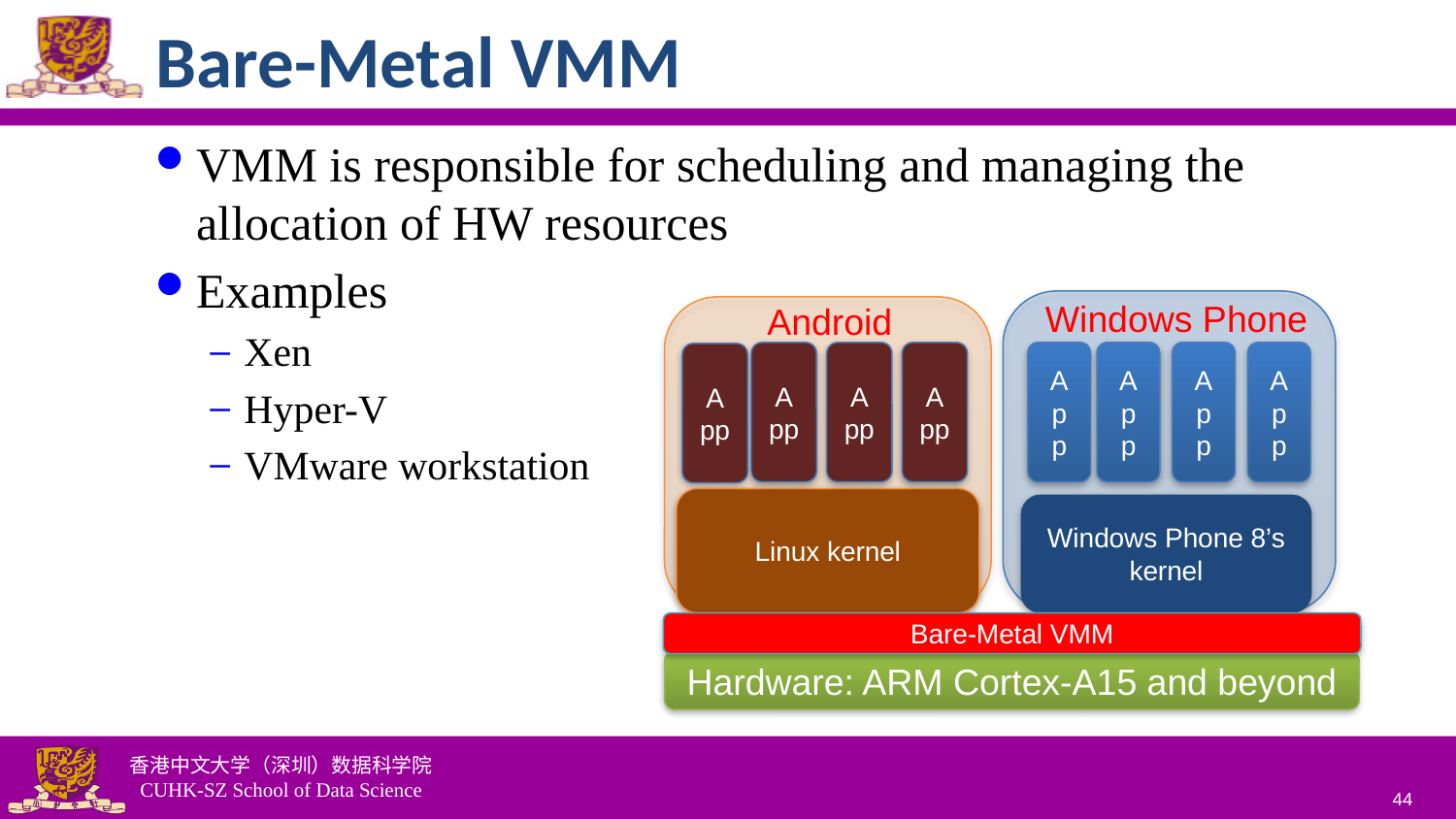

# Bare-Metal VMM
VMM is responsible for scheduling and managing the allocation of HW resources
Examples
Xen
Hyper-V
VMware workstation
Windows Phone

Android

App
App
App
App
App
App
App
App
Linux kernel
Windows Phone 8’s kernel
Bare-Metal VMM
Hardware: ARM Cortex-A15 and beyond
44